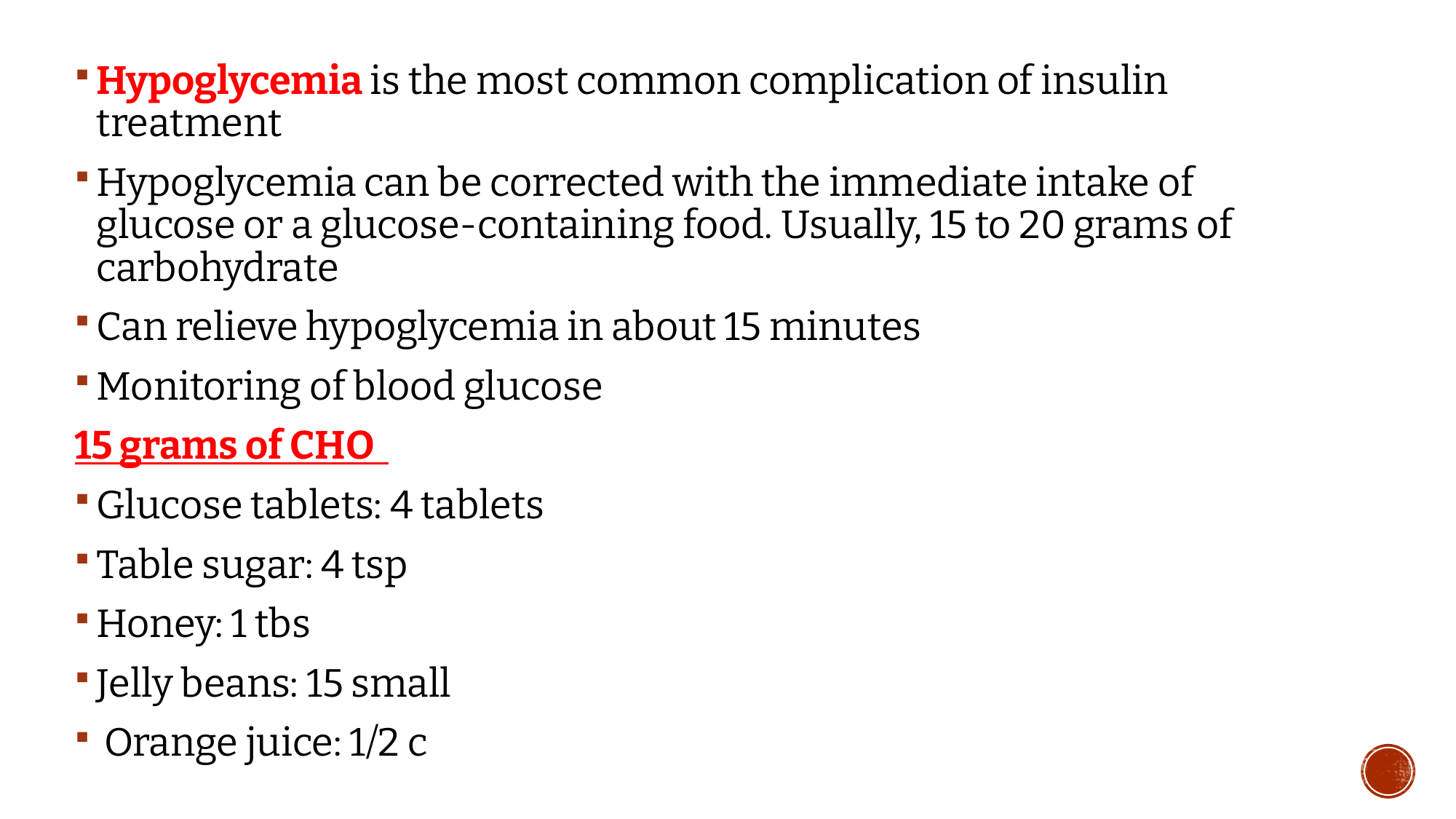

Hypoglycemia is the most common complication of insulin treatment
Hypoglycemia can be corrected with the immediate intake of glucose or a glucose-containing food. Usually, 15 to 20 grams of carbohydrate
Can relieve hypoglycemia in about 15 minutes
Monitoring of blood glucose
15 grams of CHO
Glucose tablets: 4 tablets
Table sugar: 4 tsp
Honey: 1 tbs
Jelly beans: 15 small
 Orange juice: 1/2 c